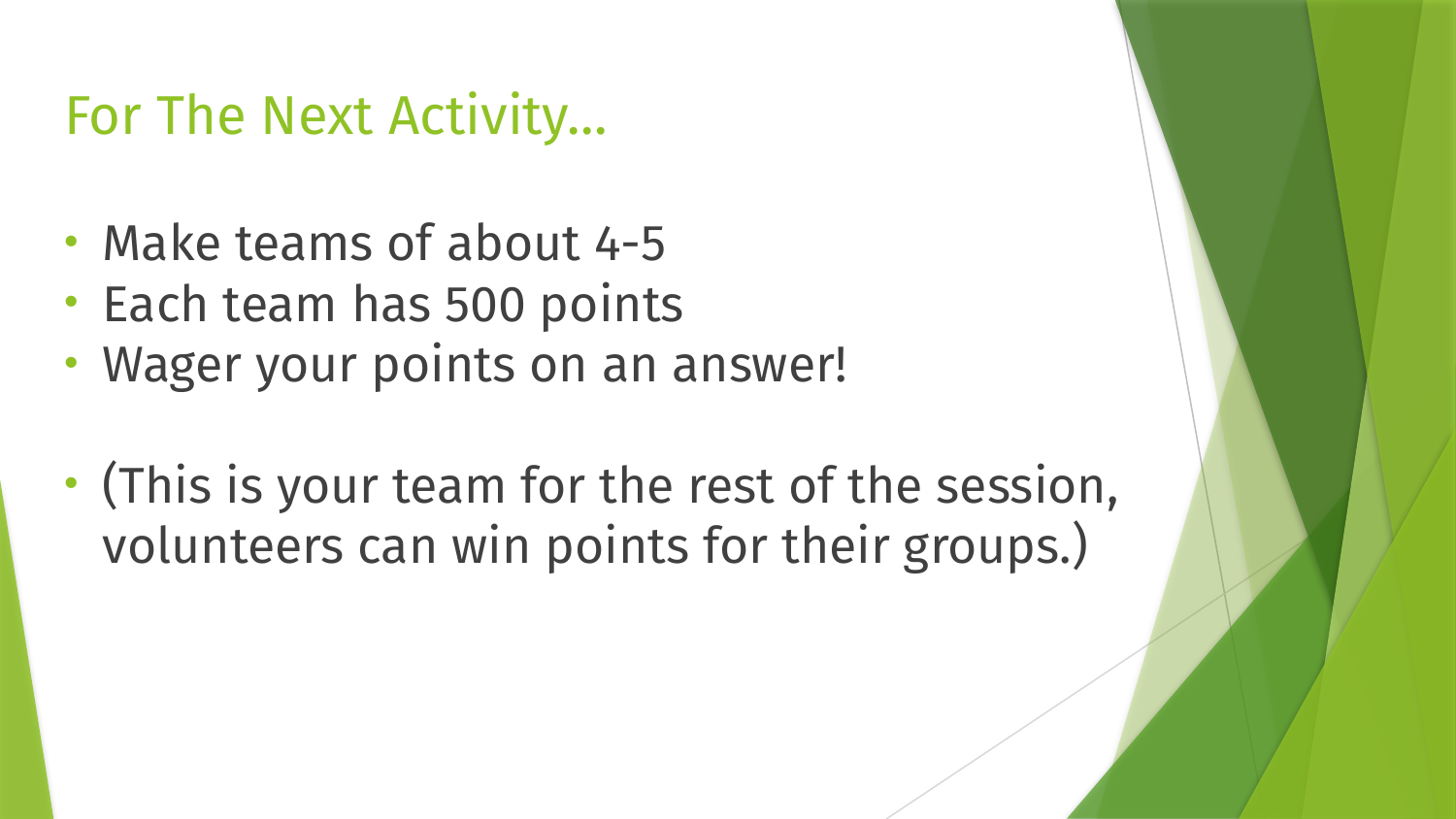

# For The Next Activity…
Make teams of about 4-5
Each team has 500 points
Wager your points on an answer!

(This is your team for the rest of the session, volunteers can win points for their groups.)